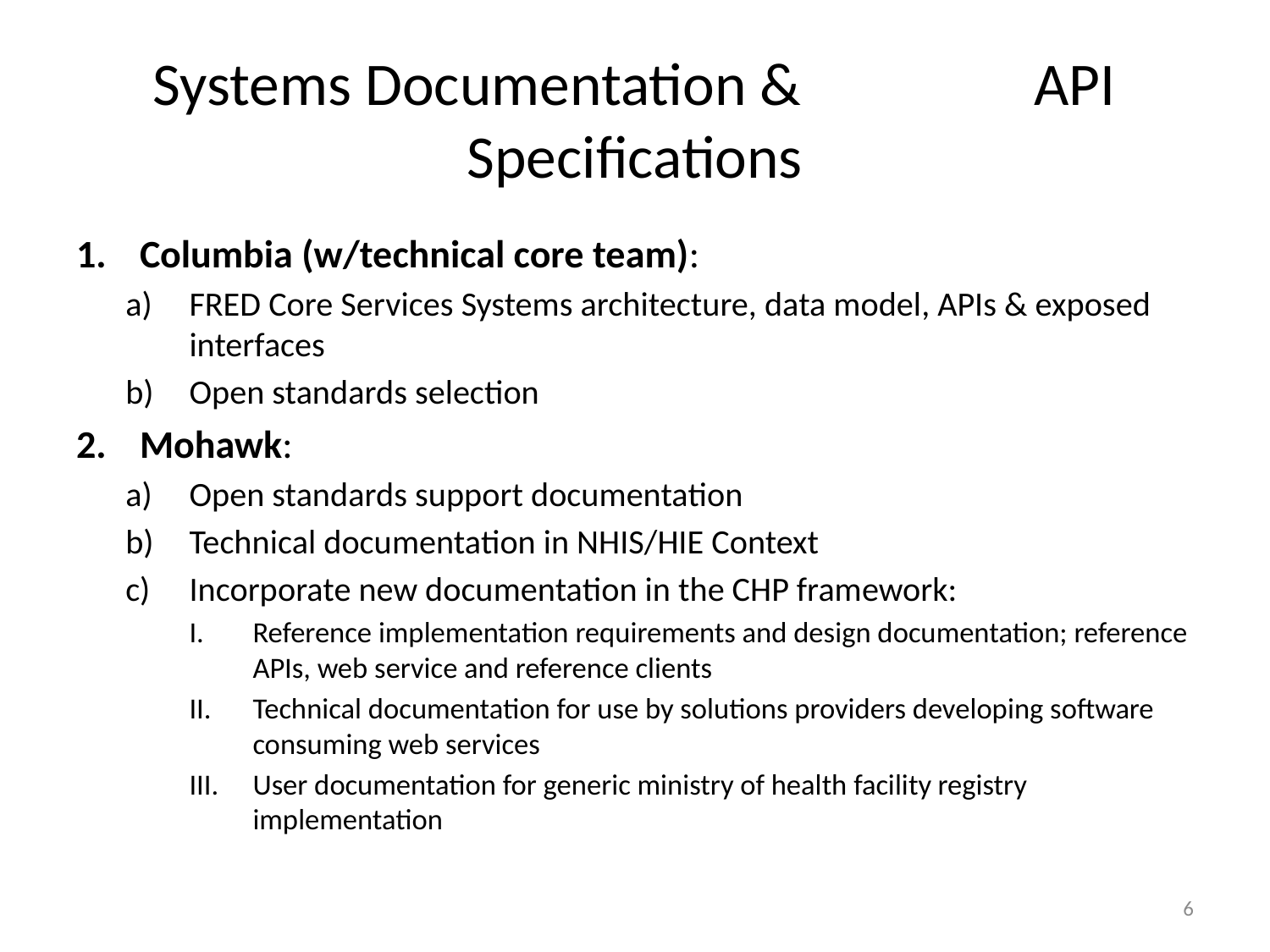

# Systems Documentation &                 API Specifications
Columbia (w/technical core team):
FRED Core Services Systems architecture, data model, APIs & exposed interfaces
Open standards selection
Mohawk:
Open standards support documentation
Technical documentation in NHIS/HIE Context
Incorporate new documentation in the CHP framework:
Reference implementation requirements and design documentation; reference APIs, web service and reference clients
Technical documentation for use by solutions providers developing software consuming web services
User documentation for generic ministry of health facility registry implementation

6